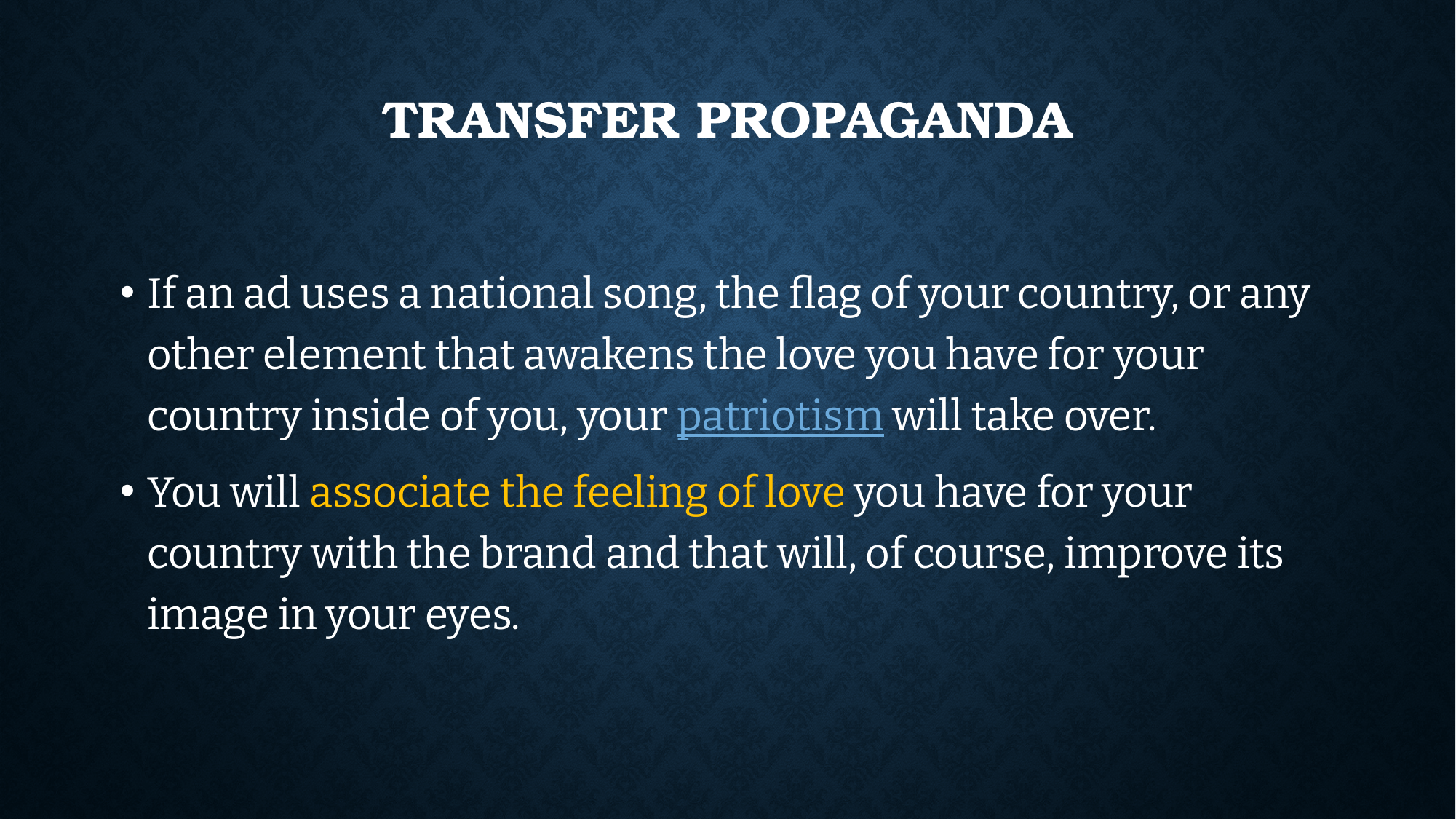

# Transfer Propaganda
If an ad uses a national song, the flag of your country, or any other element that awakens the love you have for your country inside of you, your patriotism will take over.
You will associate the feeling of love you have for your country with the brand and that will, of course, improve its image in your eyes.